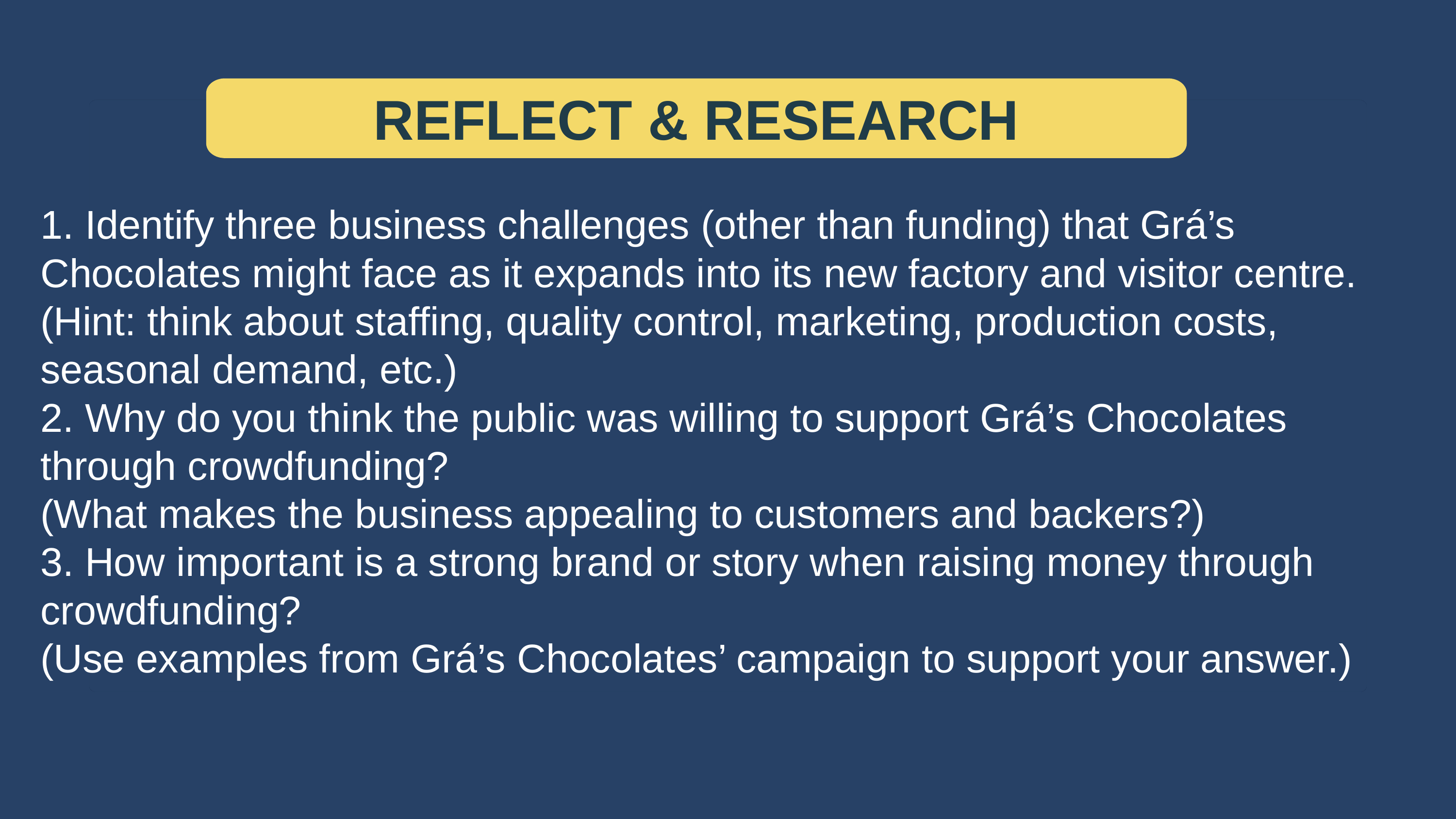

REFLECT & RESEARCH

1. Identify three business challenges (other than funding) that Grá’s Chocolates might face as it expands into its new factory and visitor centre.
(Hint: think about staffing, quality control, marketing, production costs, seasonal demand, etc.)
2. Why do you think the public was willing to support Grá’s Chocolates through crowdfunding?
(What makes the business appealing to customers and backers?)
3. How important is a strong brand or story when raising money through crowdfunding?
(Use examples from Grá’s Chocolates’ campaign to support your answer.)